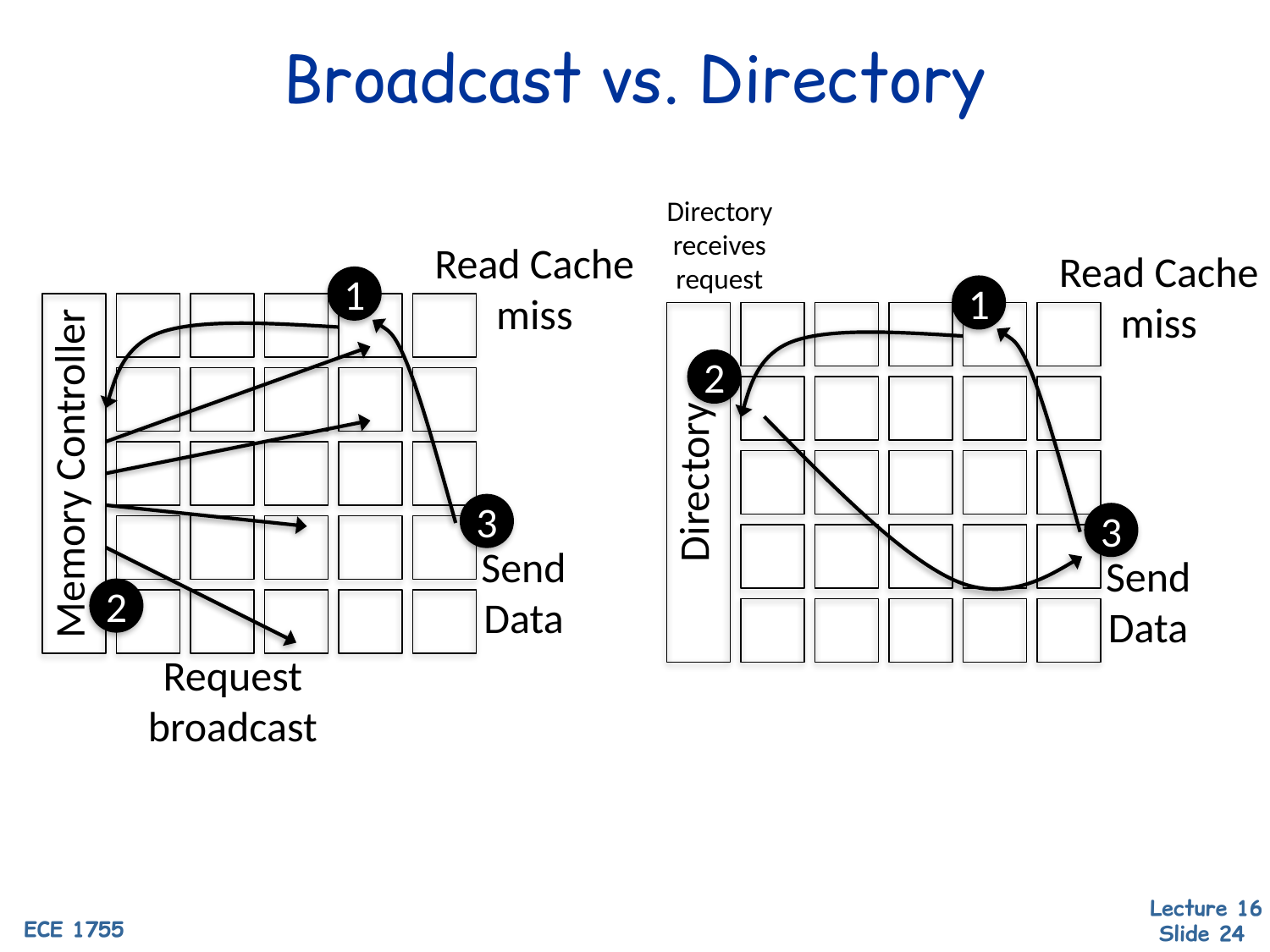

# Broadcast vs. Directory
Directory receives request
Read Cache miss
Read Cache miss
1
1

2

Memory Controller

Directory

3
3

Send Data
Send Data
2

Request broadcast